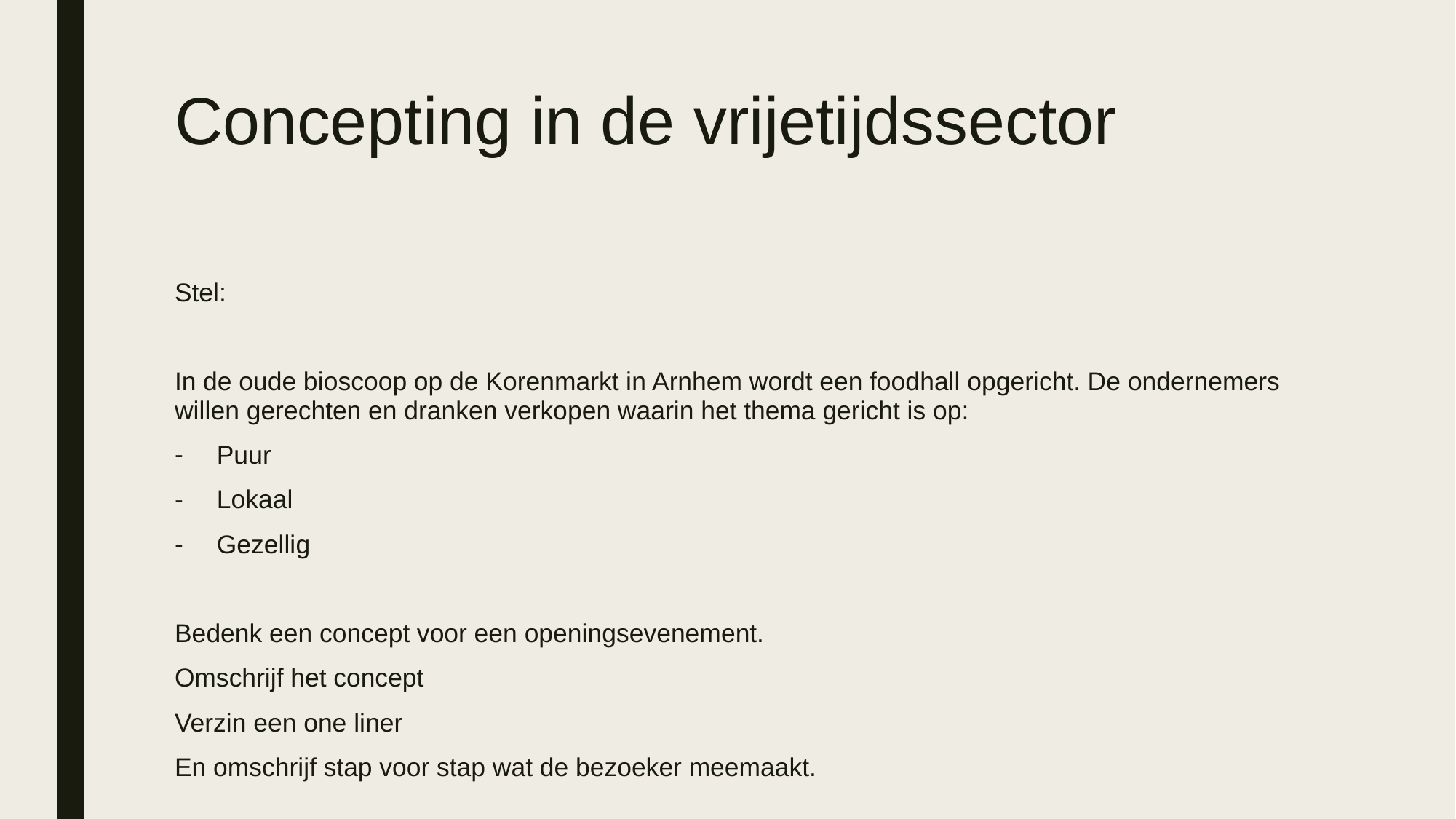

# Concepting in de vrijetijdssector
Stel:

In de oude bioscoop op de Korenmarkt in Arnhem wordt een foodhall opgericht. De ondernemers willen gerechten en dranken verkopen waarin het thema gericht is op:
Puur
Lokaal
Gezellig

Bedenk een concept voor een openingsevenement.
Omschrijf het concept
Verzin een one liner
En omschrijf stap voor stap wat de bezoeker meemaakt.